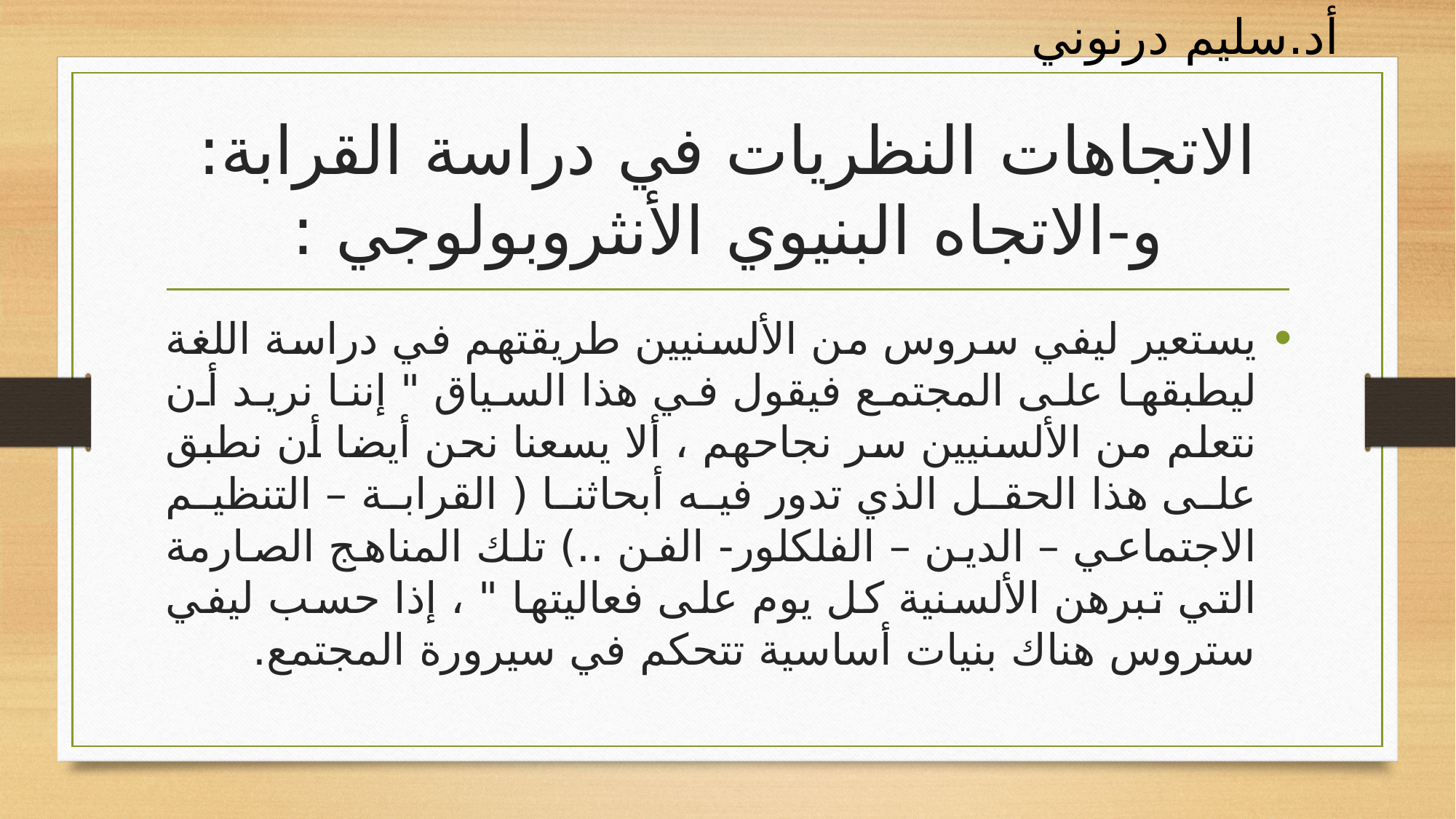

أد.سليم درنوني
# الاتجاهات النظريات في دراسة القرابة: و-	الاتجاه البنيوي الأنثروبولوجي :
يستعير ليفي سروس من الألسنيين طريقتهم في دراسة اللغة ليطبقها على المجتمع فيقول في هذا السياق " إننا نريد أن نتعلم من الألسنيين سر نجاحهم ، ألا يسعنا نحن أيضا أن نطبق على هذا الحقل الذي تدور فيه أبحاثنا ( القرابة – التنظيم الاجتماعي – الدين – الفلكلور- الفن ..) تلك المناهج الصارمة التي تبرهن الألسنية كل يوم على فعاليتها " ، إذا حسب ليفي ستروس هناك بنيات أساسية تتحكم في سيرورة المجتمع.